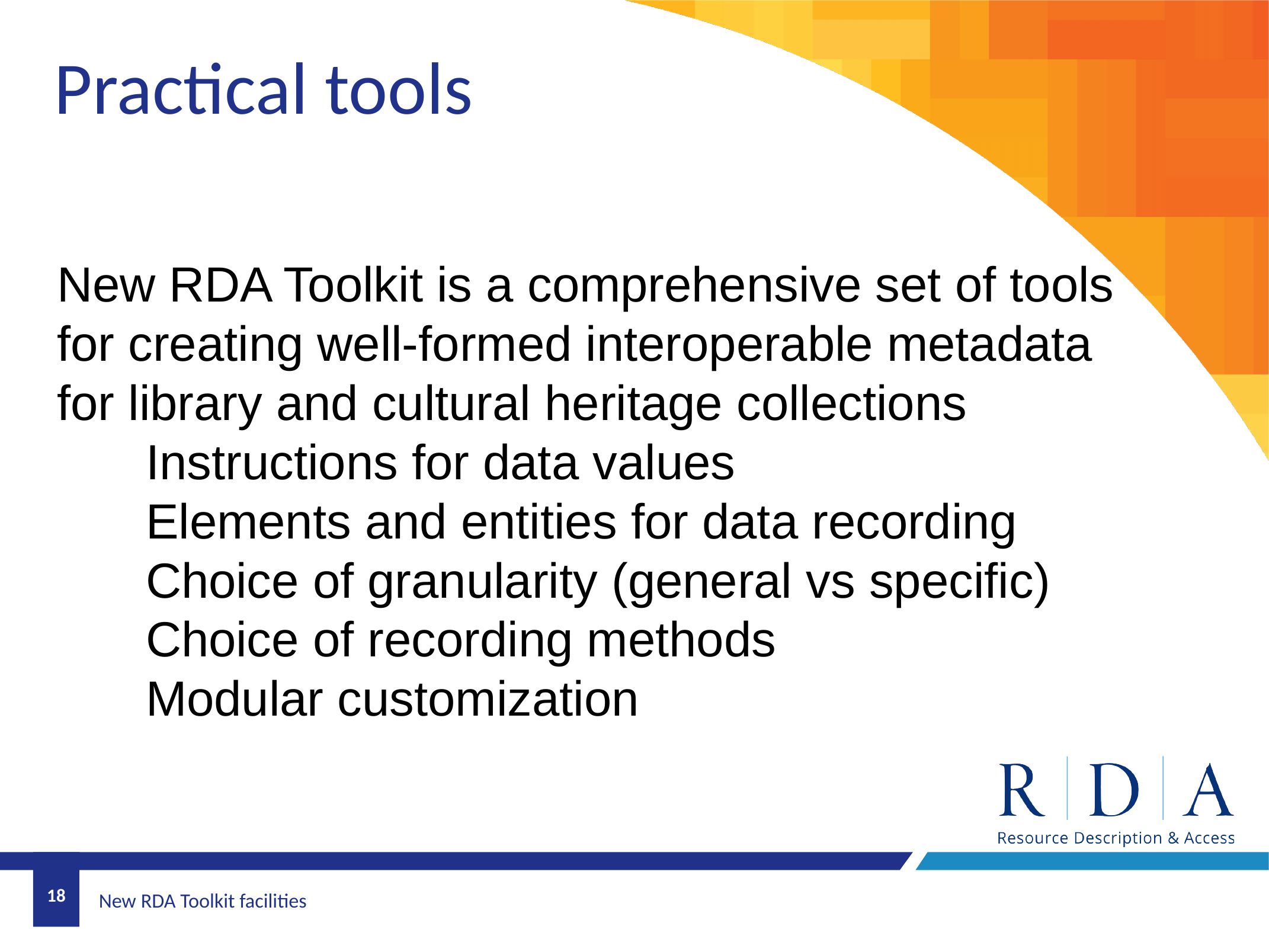

Practical tools
New RDA Toolkit is a comprehensive set of tools for creating well-formed interoperable metadata for library and cultural heritage collections
Instructions for data values
Elements and entities for data recording
Choice of granularity (general vs specific)
Choice of recording methods
Modular customization
18